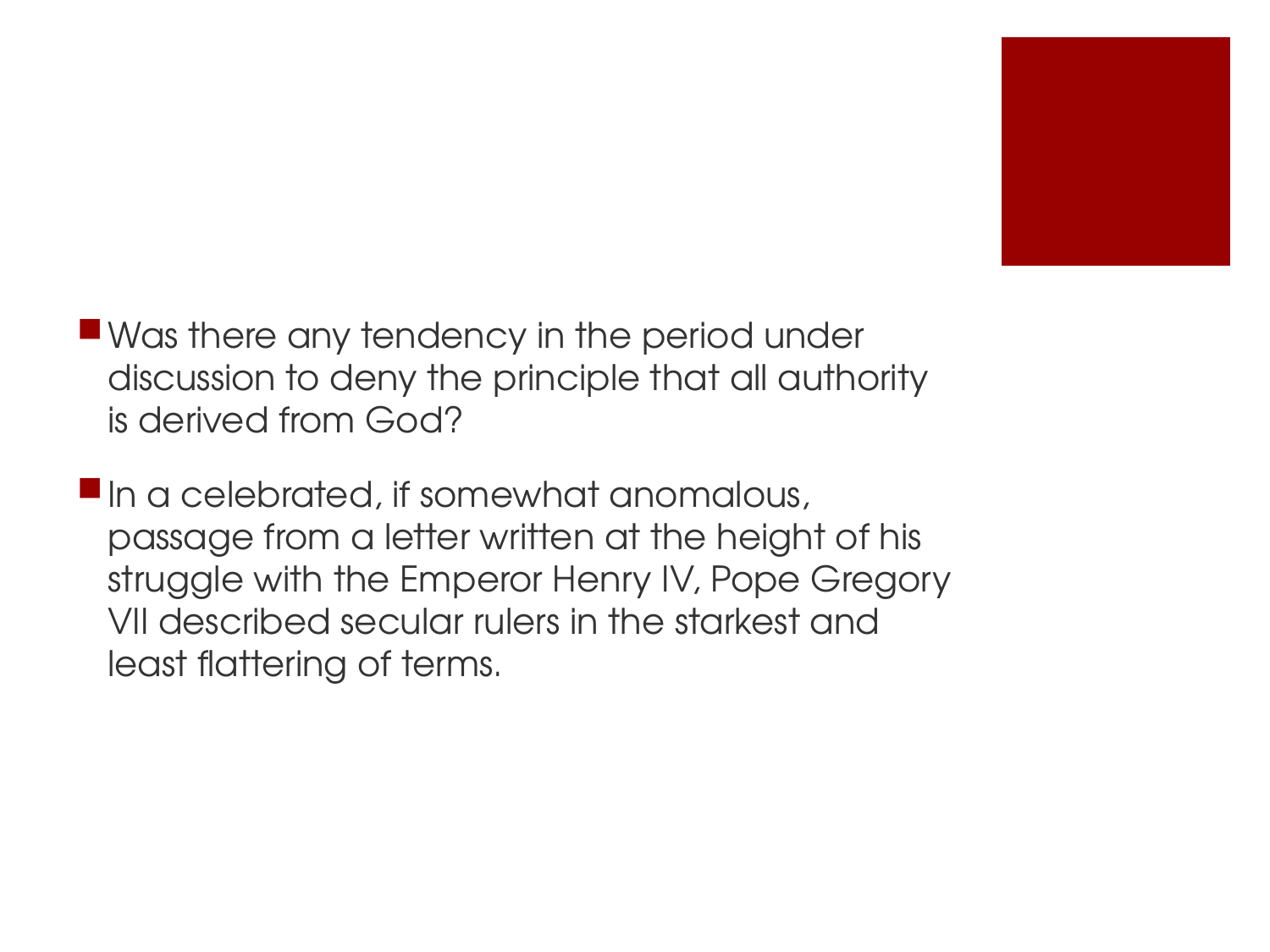

#
Was there any tendency in the period under discussion to deny the principle that all authority is derived from God?
In a celebrated, if somewhat anomalous, passage from a letter written at the height of his struggle with the Emperor Henry IV, Pope Gregory VII described secular rulers in the starkest and least flattering of terms.